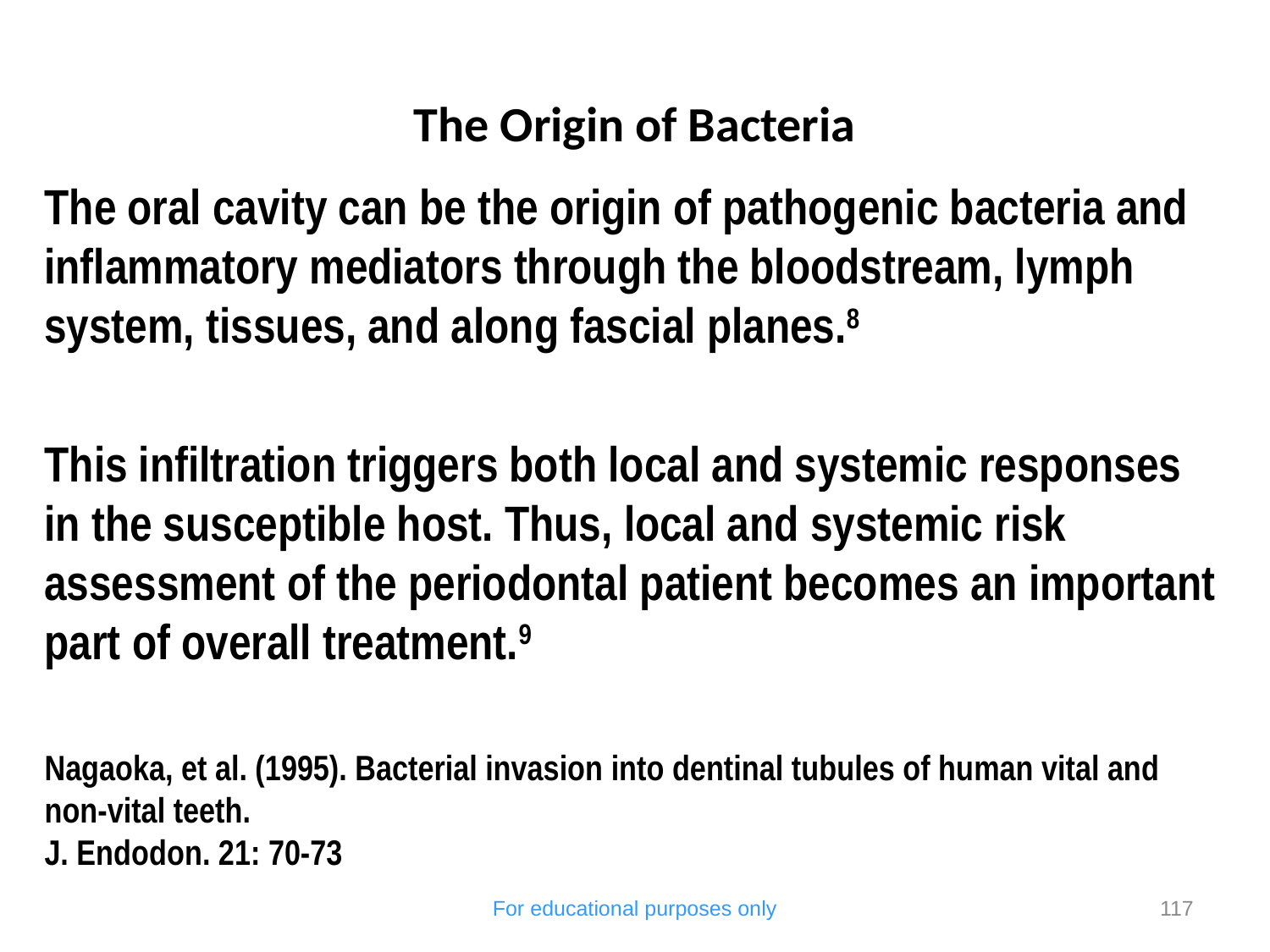

# The Origin of Bacteria
The oral cavity can be the origin of pathogenic bacteria and inflammatory mediators through the bloodstream, lymph system, tissues, and along fascial planes.8

This infiltration triggers both local and systemic responses in the susceptible host. Thus, local and systemic risk assessment of the periodontal patient becomes an important part of overall treatment.9

Nagaoka, et al. (1995). Bacterial invasion into dentinal tubules of human vital and non-vital teeth.
J. Endodon. 21: 70-73

For educational purposes only
117